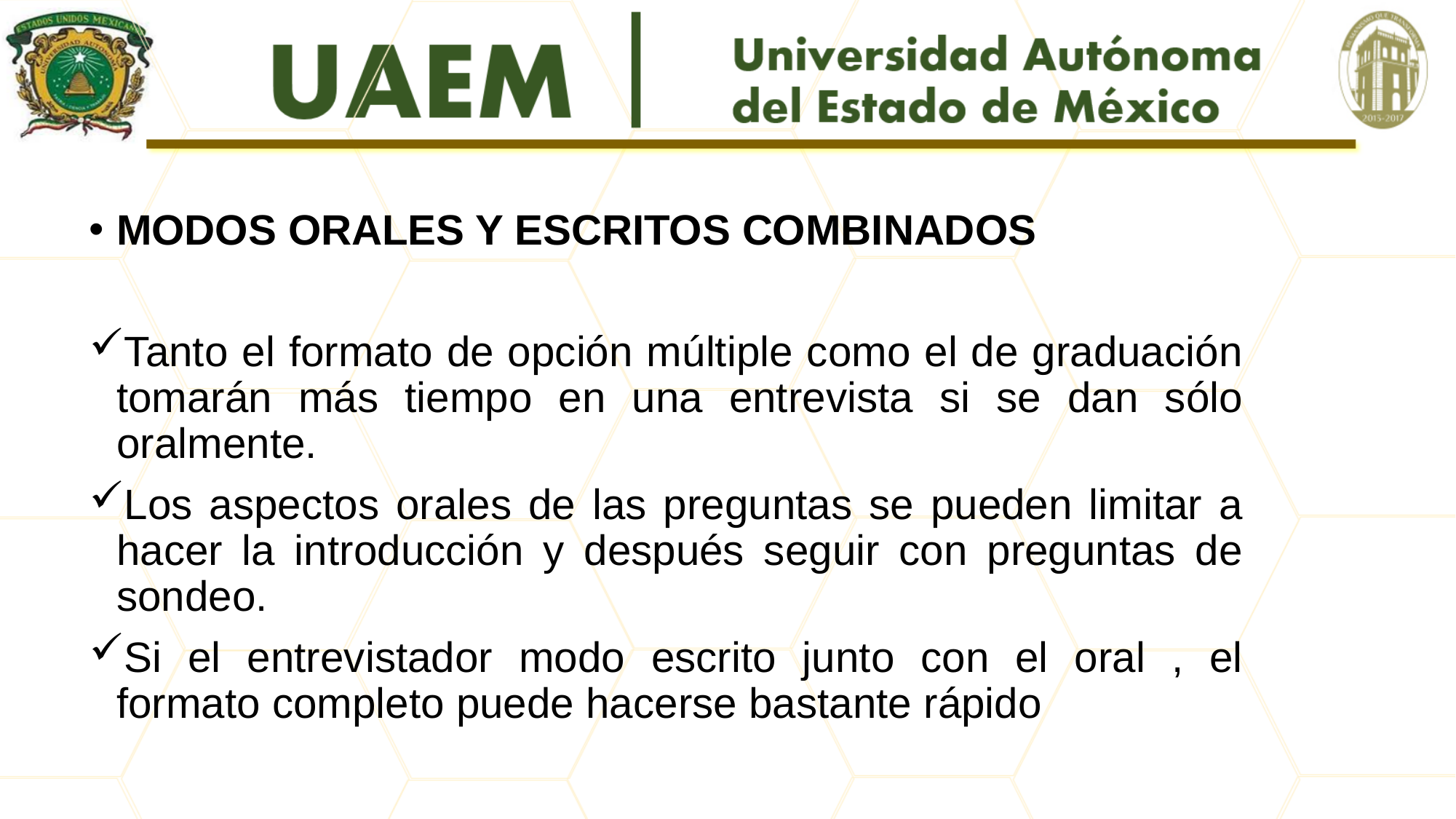

MODOS ORALES Y ESCRITOS COMBINADOS

Tanto el formato de opción múltiple como el de graduación tomarán más tiempo en una entrevista si se dan sólo oralmente.
Los aspectos orales de las preguntas se pueden limitar a hacer la introducción y después seguir con preguntas de sondeo.
Si el entrevistador modo escrito junto con el oral , el formato completo puede hacerse bastante rápido